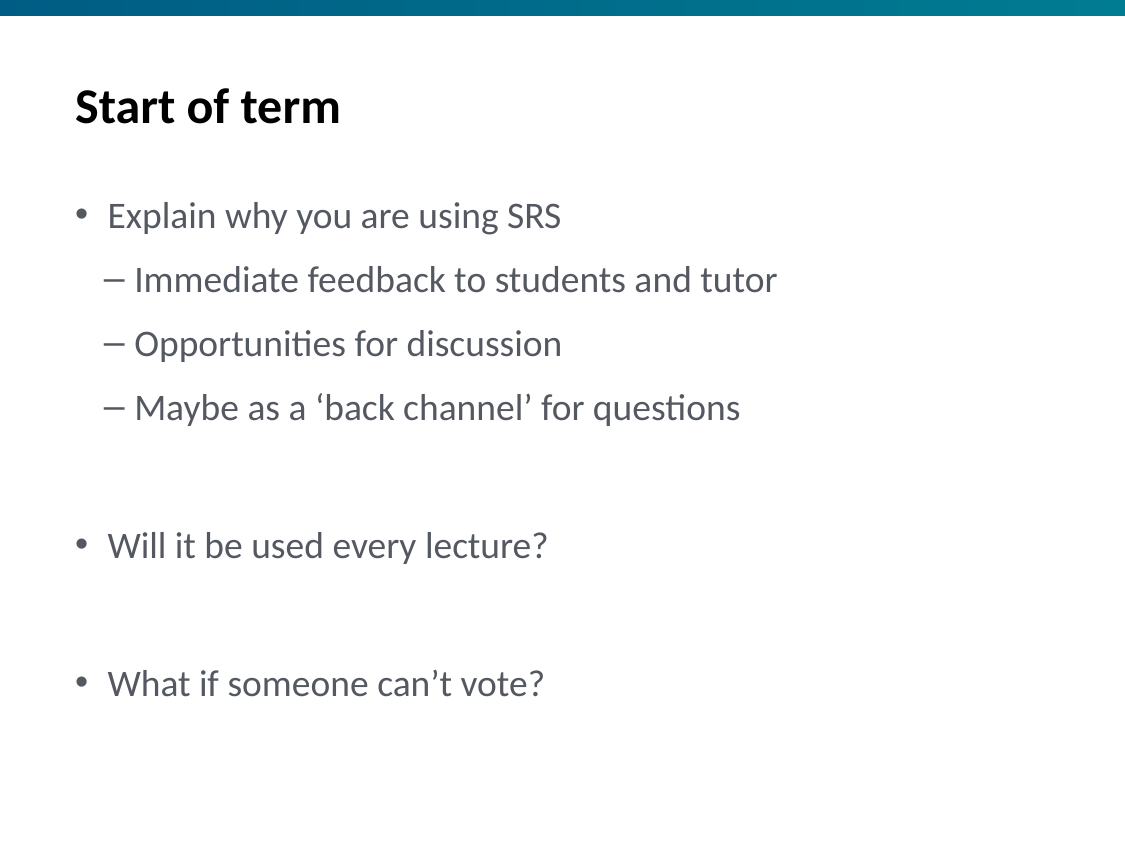

# Start of term
Explain why you are using SRS
Immediate feedback to students and tutor
Opportunities for discussion
Maybe as a ‘back channel’ for questions

Will it be used every lecture?

What if someone can’t vote?